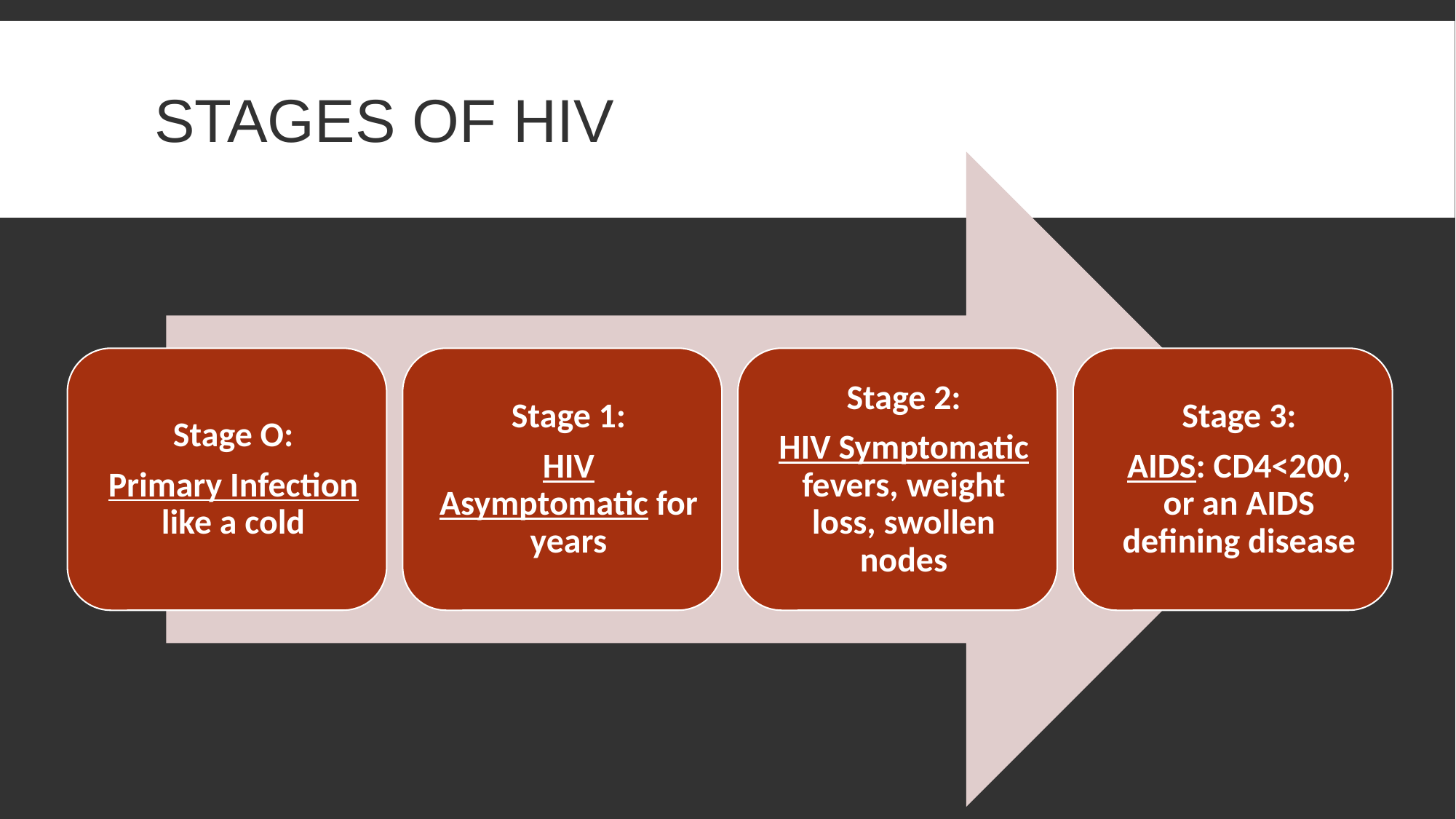

# Stages of HIV
Stage O:
Primary Infection like a cold
Stage 1:
HIV Asymptomatic for years
Stage 2:
HIV Symptomatic fevers, weight loss, swollen nodes
Stage 3:
AIDS: CD4<200, or an AIDS defining disease